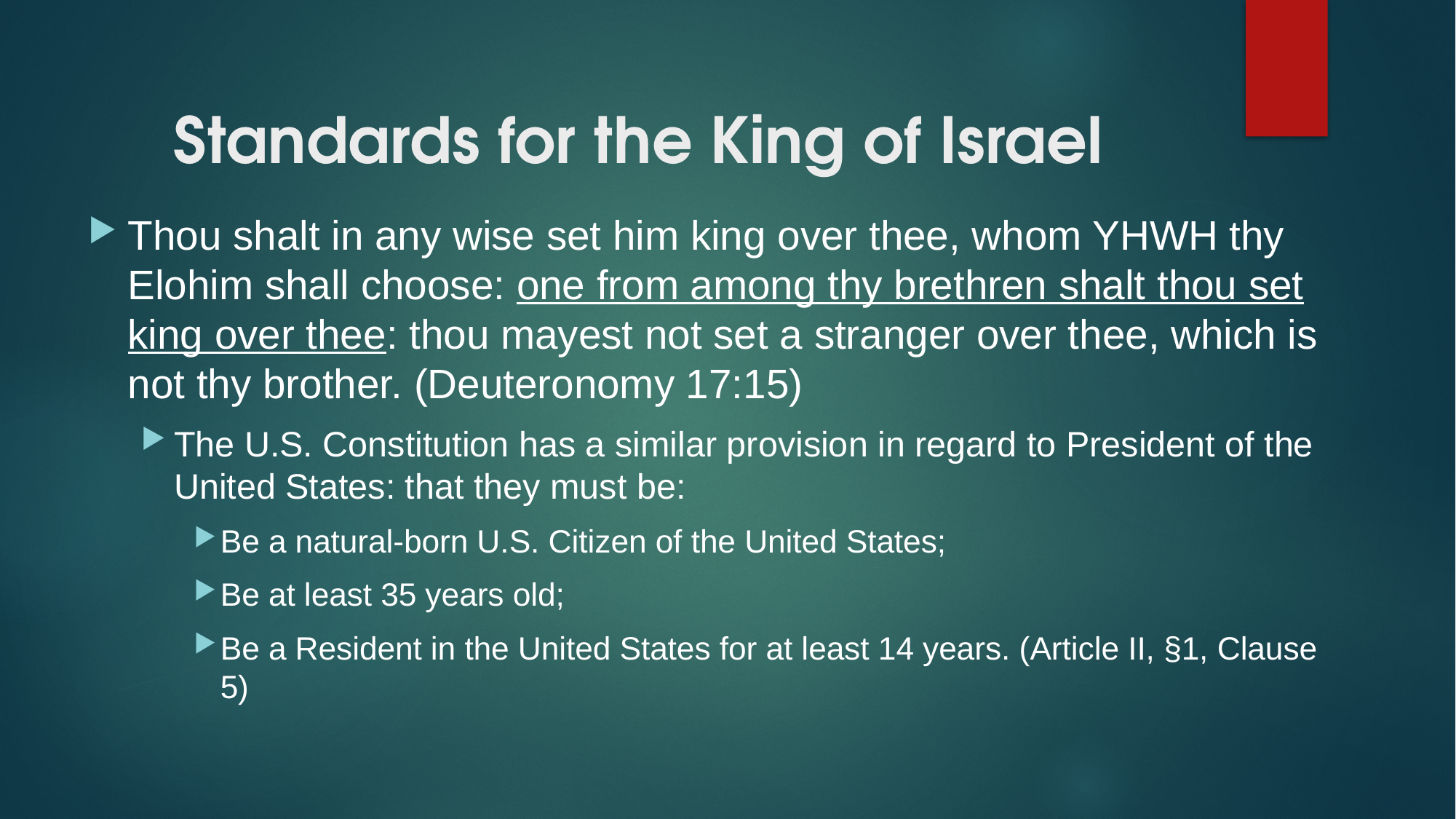

# Standards for the King of Israel
Thou shalt in any wise set him king over thee, whom YHWH thy Elohim shall choose: one from among thy brethren shalt thou set king over thee: thou mayest not set a stranger over thee, which is not thy brother. (Deuteronomy 17:15)
The U.S. Constitution has a similar provision in regard to President of the United States: that they must be:
Be a natural-born U.S. Citizen of the United States;
Be at least 35 years old;
Be a Resident in the United States for at least 14 years. (Article II, §1, Clause 5)